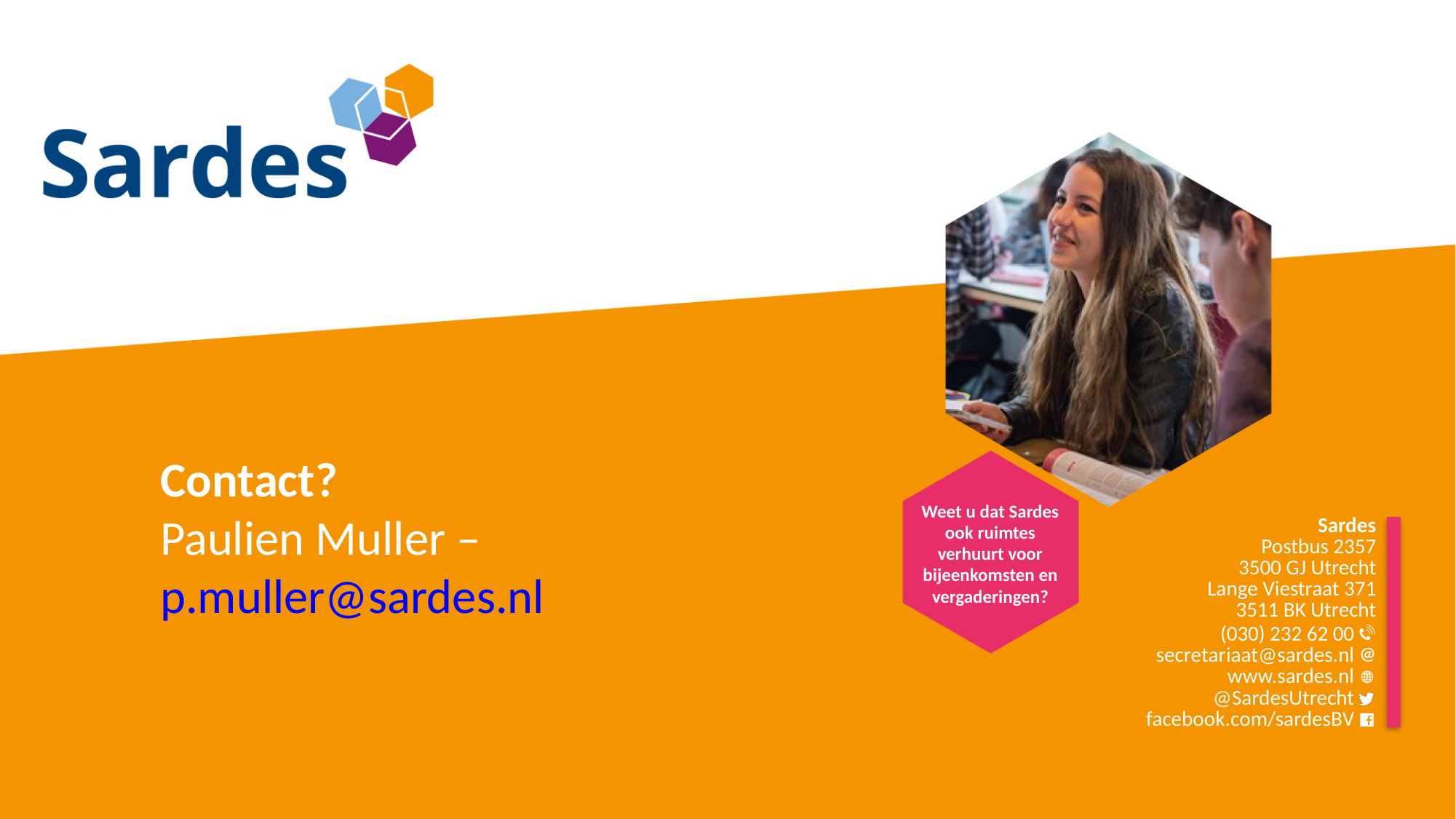

Contact?
Paulien Muller – p.muller@sardes.nl
Weet u dat Sardes ook ruimtes verhuurt voor bijeenkomsten en vergaderingen?